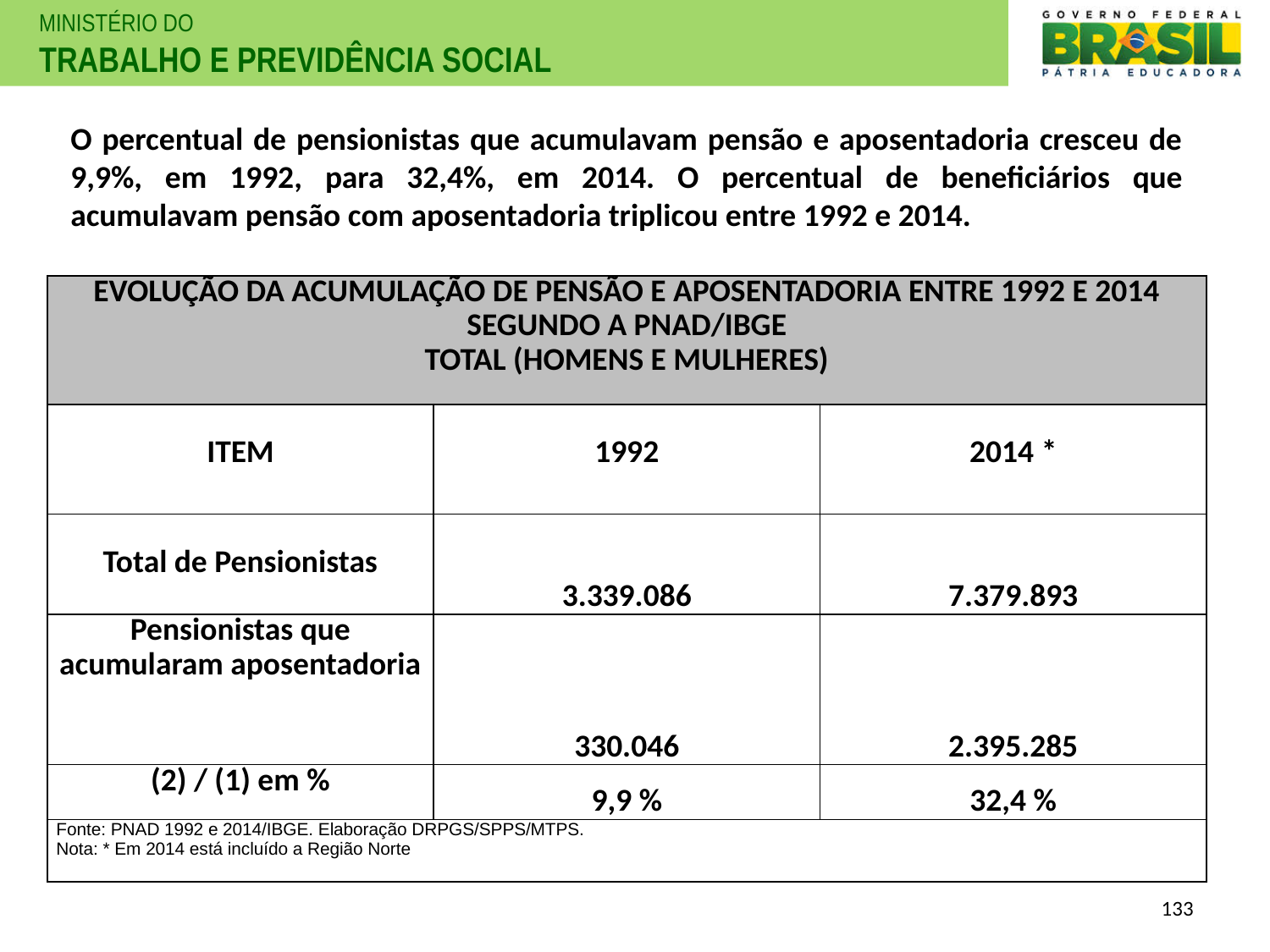

O percentual de pensionistas que acumulavam pensão e aposentadoria cresceu de 9,9%, em 1992, para 32,4%, em 2014. O percentual de beneficiários que acumulavam pensão com aposentadoria triplicou entre 1992 e 2014.
| EVOLUÇÃO DA ACUMULAÇÃO DE PENSÃO E APOSENTADORIA ENTRE 1992 E 2014 SEGUNDO A PNAD/IBGE TOTAL (HOMENS E MULHERES) |  |  |
| --- | --- | --- |
| ITEM | 1992 | 2014 \* |
| Total de Pensionistas | 3.339.086 | 7.379.893 |
| Pensionistas que acumularam aposentadoria | 330.046 | 2.395.285 |
| (2) / (1) em % | 9,9 % | 32,4 % |
| Fonte: PNAD 1992 e 2014/IBGE. Elaboração DRPGS/SPPS/MTPS. Nota: \* Em 2014 está incluído a Região Norte |  |  |
133